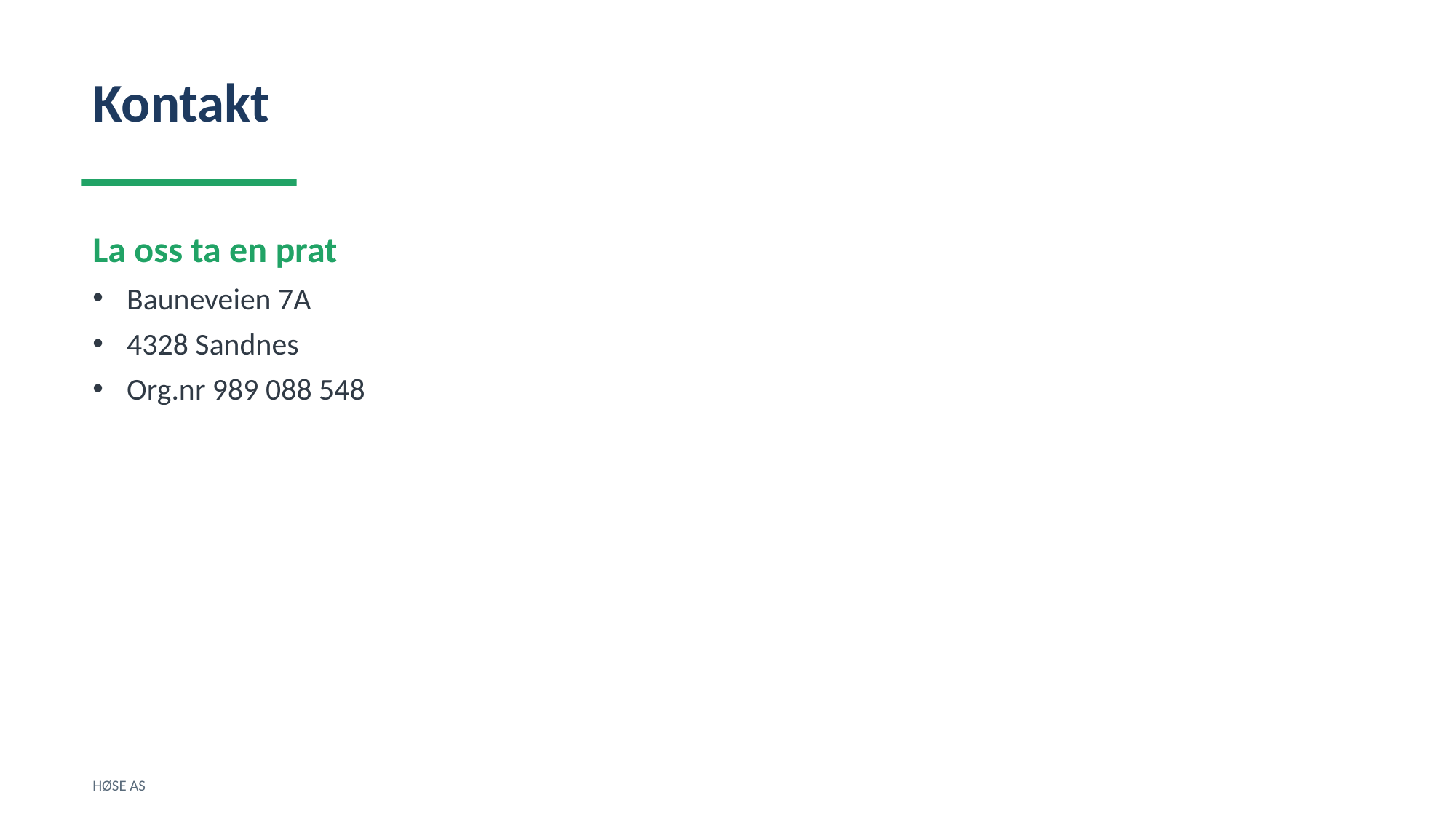

Kontakt

La oss ta en prat
Bauneveien 7A
4328 Sandnes
Org.nr 989 088 548
HØSE AS